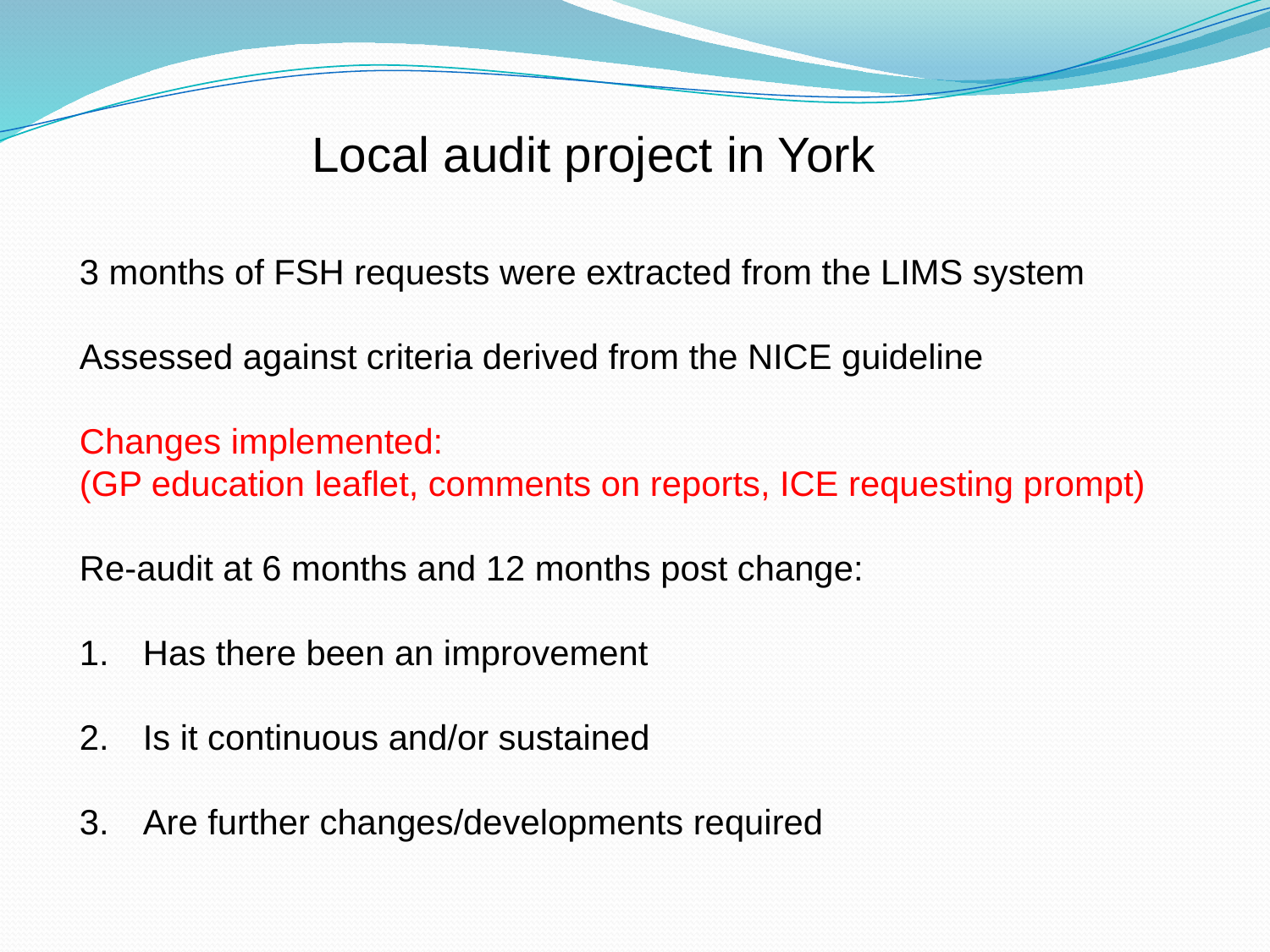

Local audit project in York
3 months of FSH requests were extracted from the LIMS system

Assessed against criteria derived from the NICE guideline

Changes implemented:
(GP education leaflet, comments on reports, ICE requesting prompt)

Re-audit at 6 months and 12 months post change:

Has there been an improvement

Is it continuous and/or sustained

Are further changes/developments required